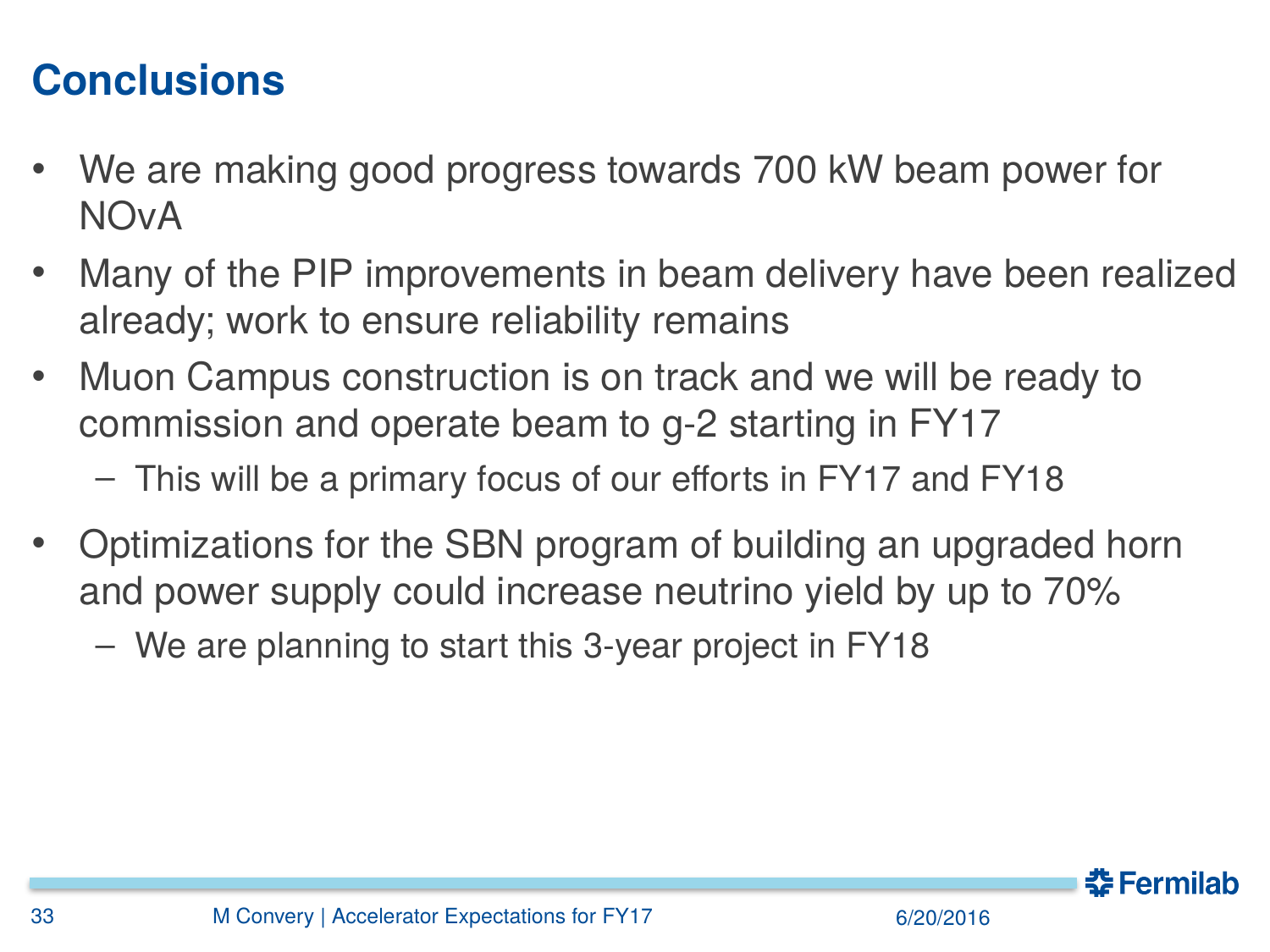

# Conclusions
We are making good progress towards 700 kW beam power for NOvA
Many of the PIP improvements in beam delivery have been realized already; work to ensure reliability remains
Muon Campus construction is on track and we will be ready to commission and operate beam to g-2 starting in FY17
This will be a primary focus of our efforts in FY17 and FY18
Optimizations for the SBN program of building an upgraded horn and power supply could increase neutrino yield by up to 70%
We are planning to start this 3-year project in FY18
33
M Convery | Accelerator Expectations for FY17
6/20/2016